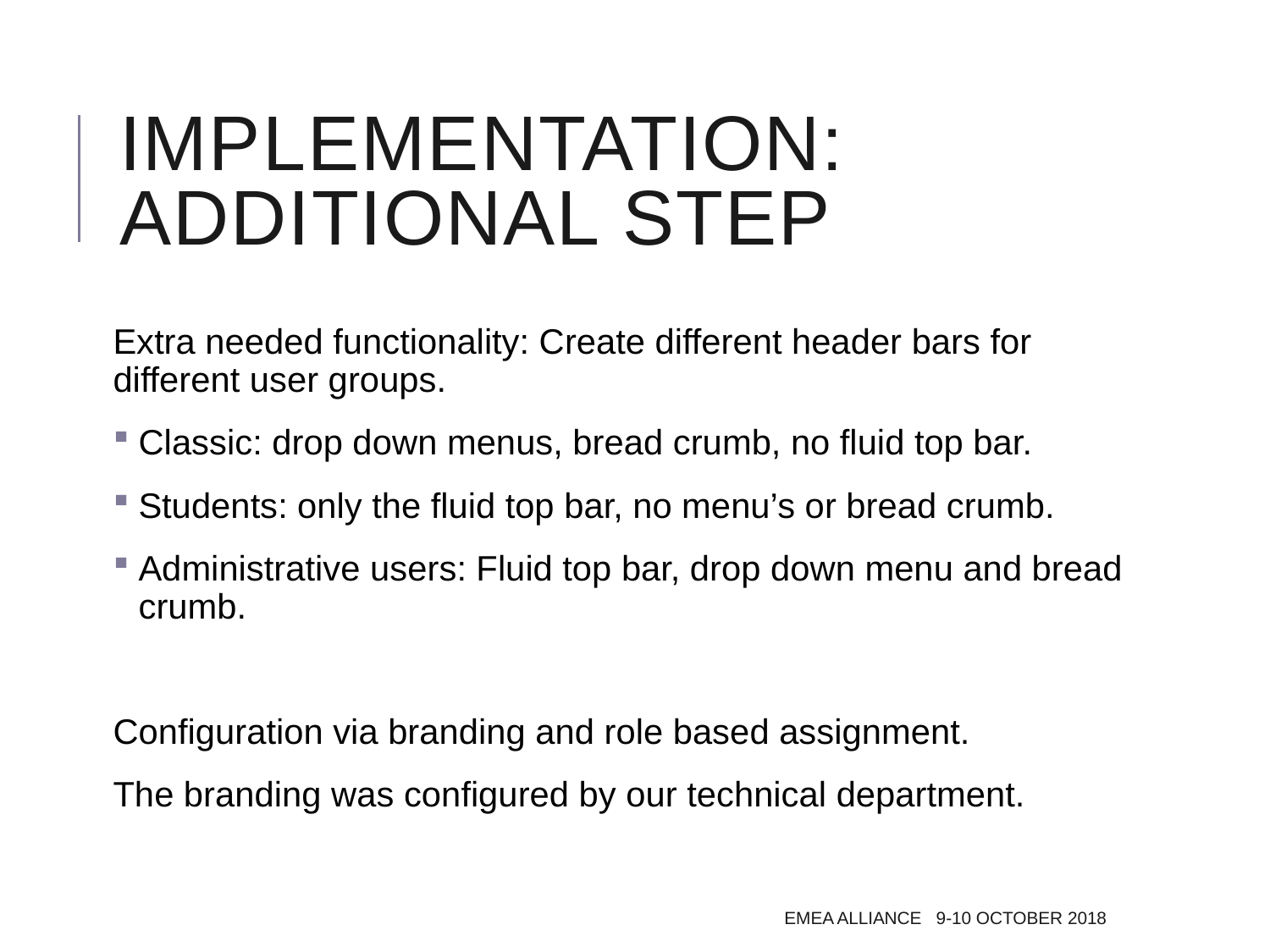

# Implementation: additional step
Extra needed functionality: Create different header bars for different user groups.
Classic: drop down menus, bread crumb, no fluid top bar.
Students: only the fluid top bar, no menu’s or bread crumb.
Administrative users: Fluid top bar, drop down menu and bread crumb.

Configuration via branding and role based assignment.
The branding was configured by our technical department.

EMEA Alliance   9-10 October 2018